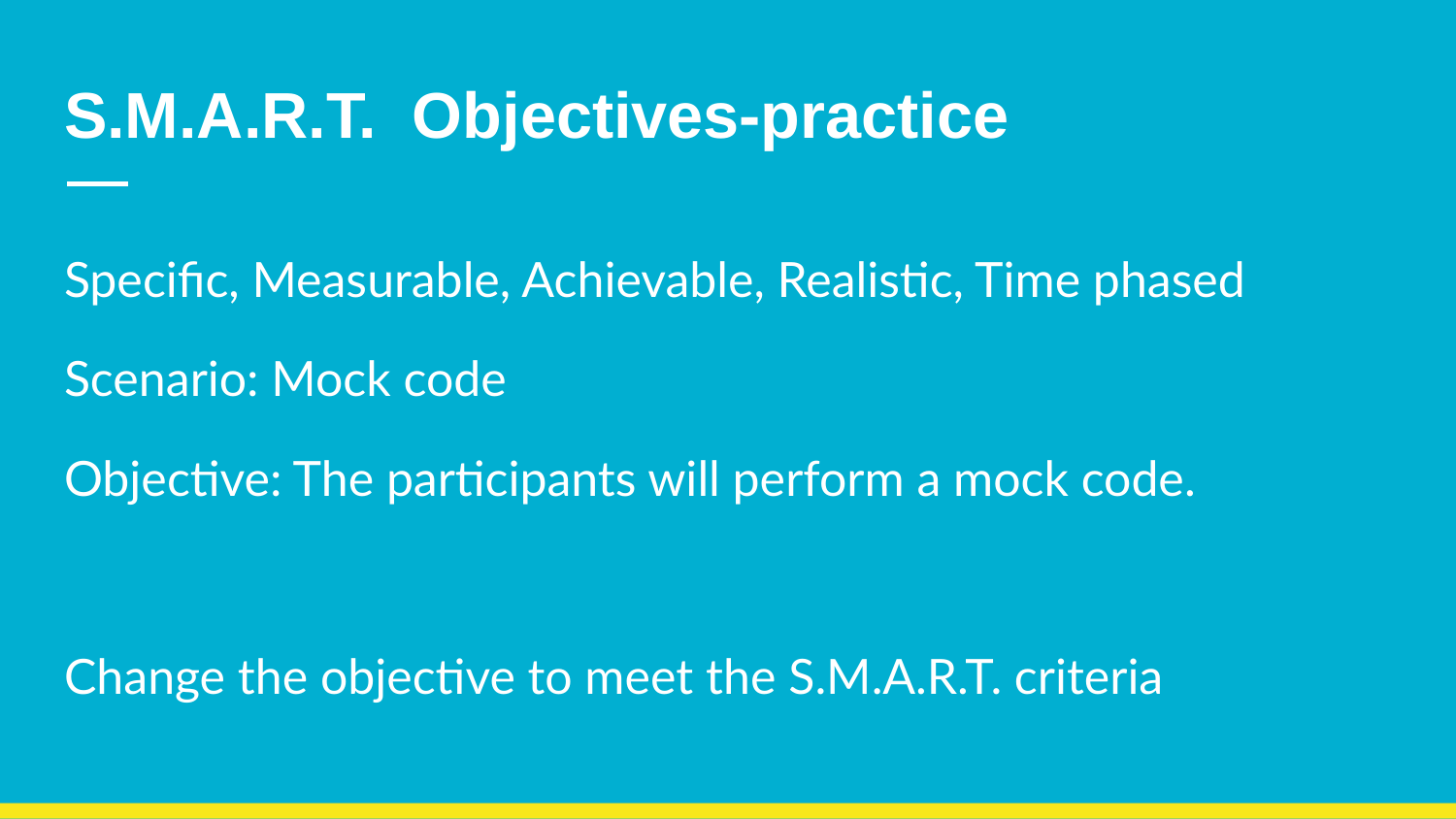

# S.M.A.R.T.  Objectives-practice
Specific, Measurable, Achievable, Realistic, Time phased
Scenario: Mock code
Objective: The participants will perform a mock code.

Change the objective to meet the S.M.A.R.T. criteria